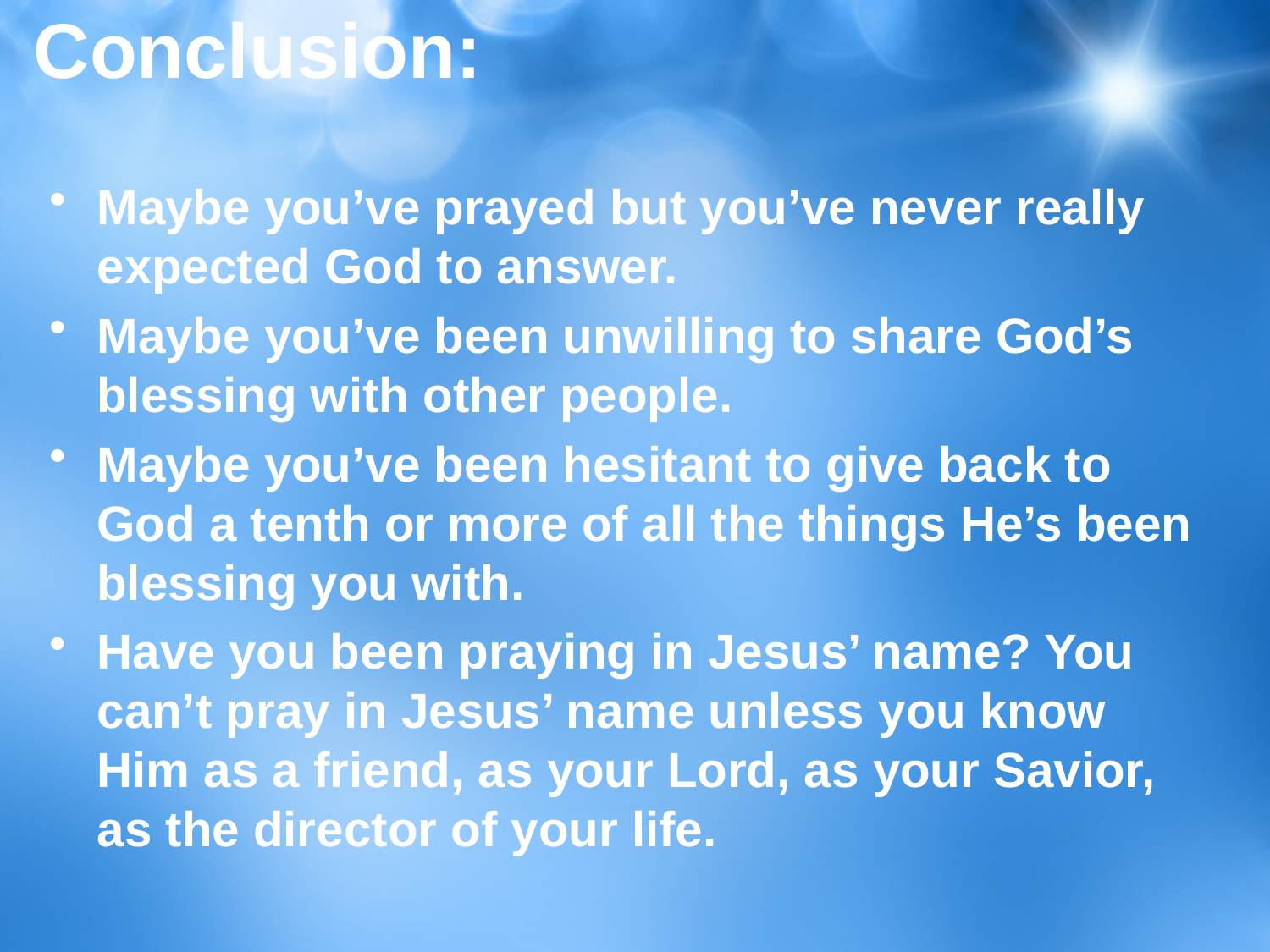

# Conclusion:
Maybe you’ve prayed but you’ve never really expected God to answer.
Maybe you’ve been unwilling to share God’s blessing with other people.
Maybe you’ve been hesitant to give back to God a tenth or more of all the things He’s been blessing you with.
Have you been praying in Jesus’ name? You can’t pray in Jesus’ name unless you know Him as a friend, as your Lord, as your Savior, as the director of your life.